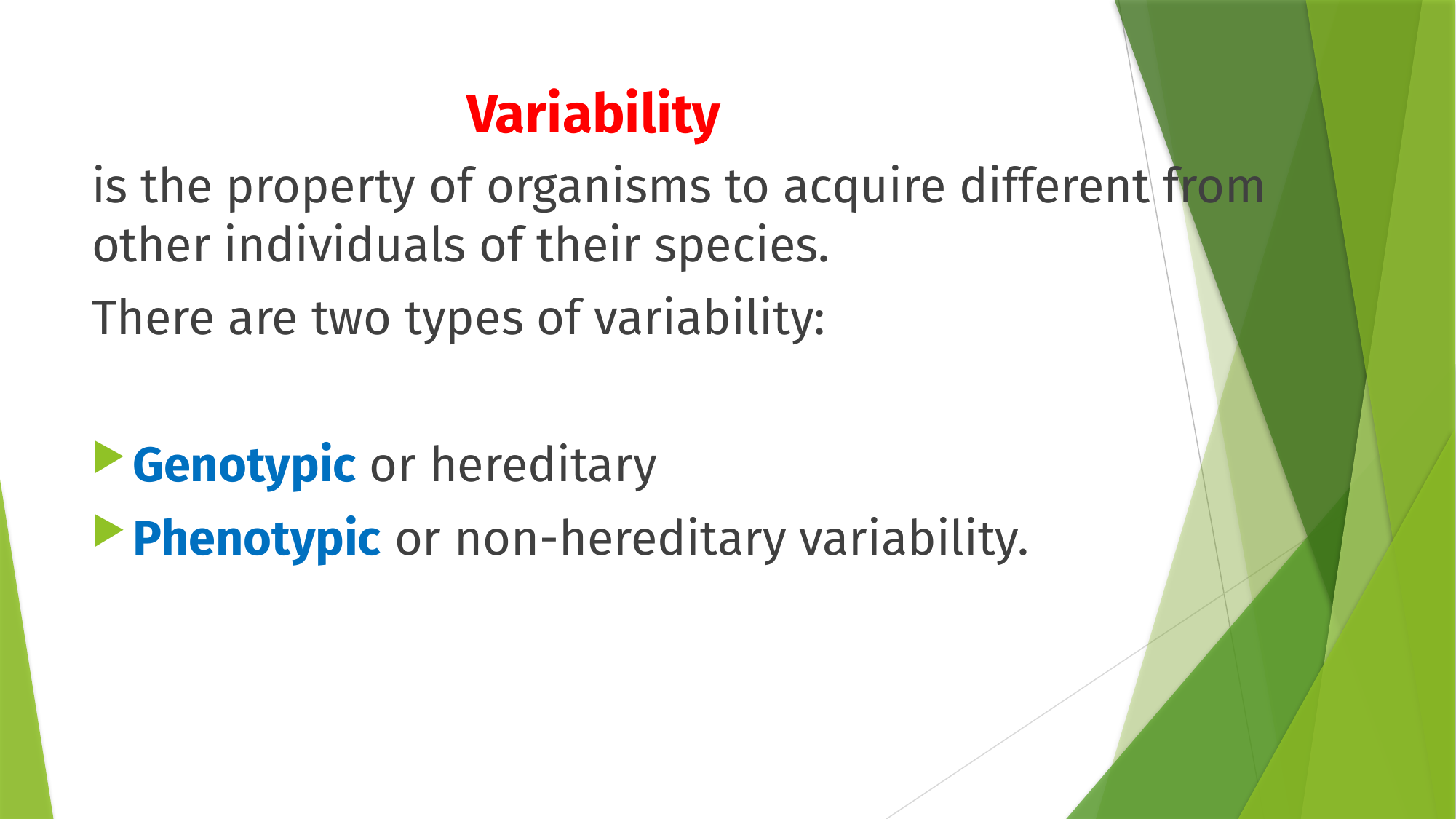

# Variability
is the property of organisms to acquire different from other individuals of their species.
There are two types of variability:

Genotypic or hereditary
Phenotypic or non-hereditary variability.